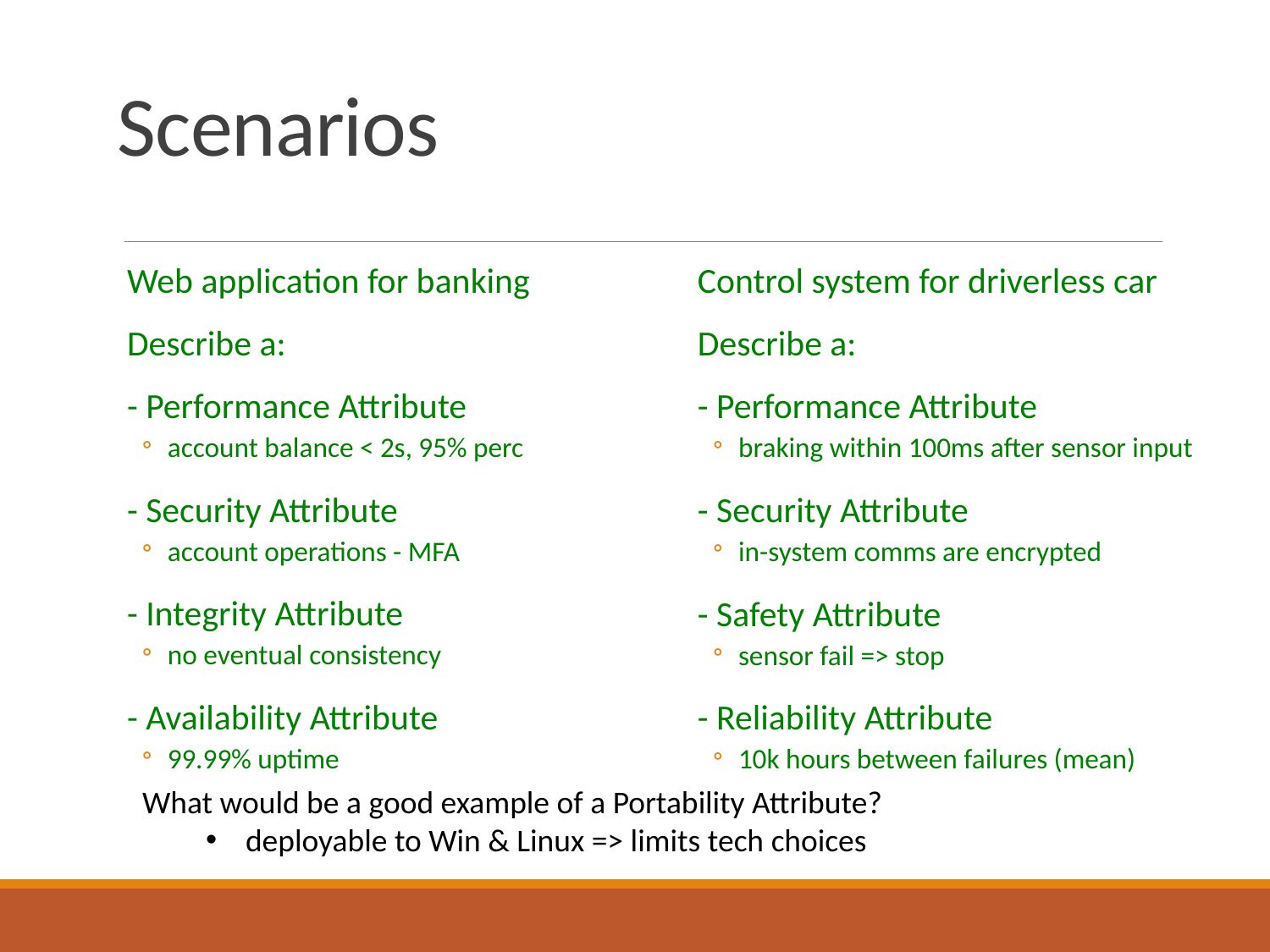

# Scenarios
Web application for banking
Describe a:
- Performance Attribute
account balance < 2s, 95% perc
- Security Attribute
account operations - MFA
- Integrity Attribute
no eventual consistency
- Availability Attribute
99.99% uptime
Control system for driverless car
Describe a:
- Performance Attribute
braking within 100ms after sensor input
- Security Attribute
in-system comms are encrypted
- Safety Attribute
sensor fail => stop
- Reliability Attribute
10k hours between failures (mean)
What would be a good example of a Portability Attribute?
deployable to Win & Linux => limits tech choices